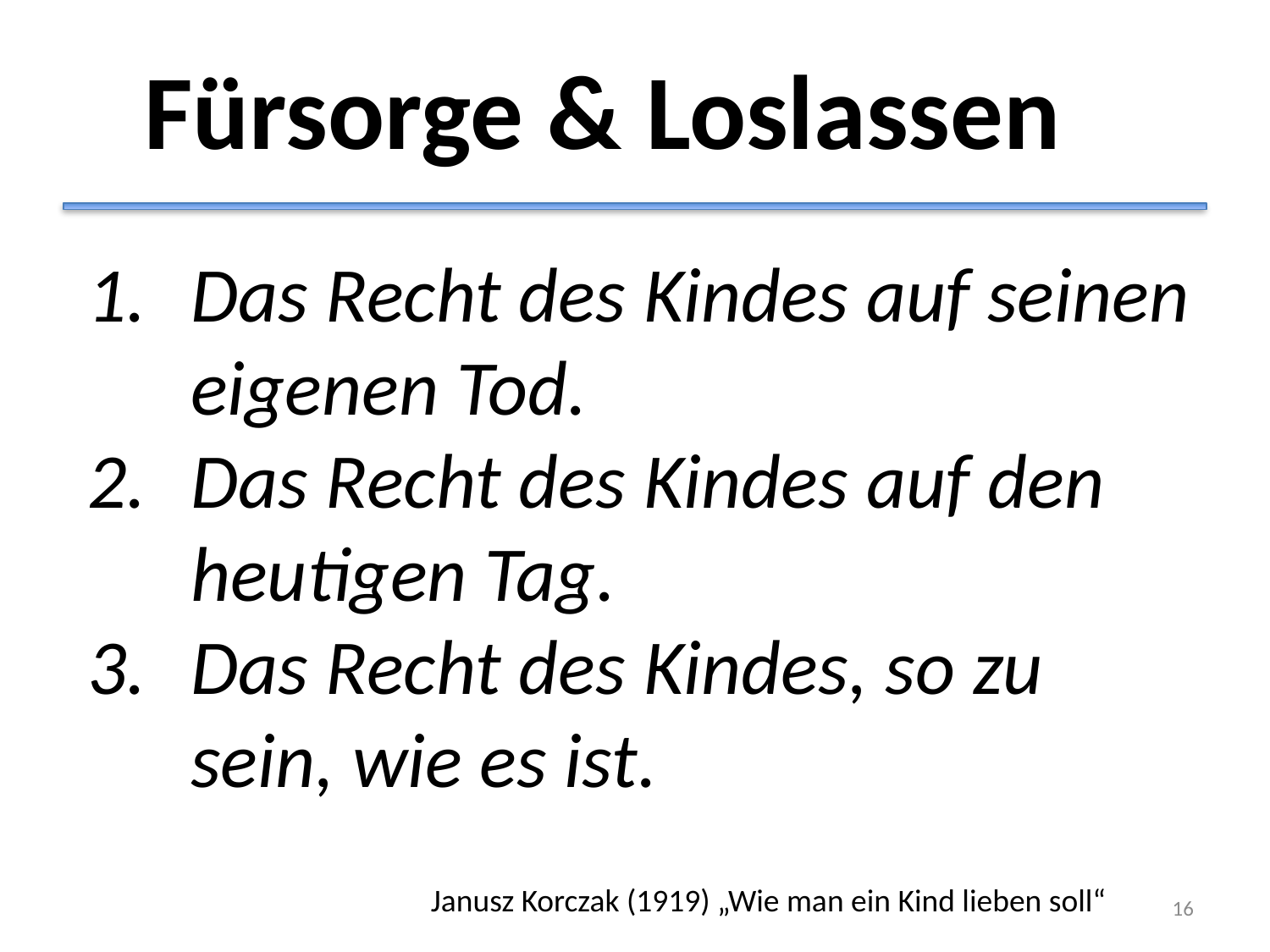

Fürsorge & Loslassen

Das Recht des Kindes auf seinen eigenen Tod.
Das Recht des Kindes auf den heutigen Tag.
Das Recht des Kindes, so zu sein, wie es ist.
Janusz Korczak (1919) „Wie man ein Kind lieben soll“
16